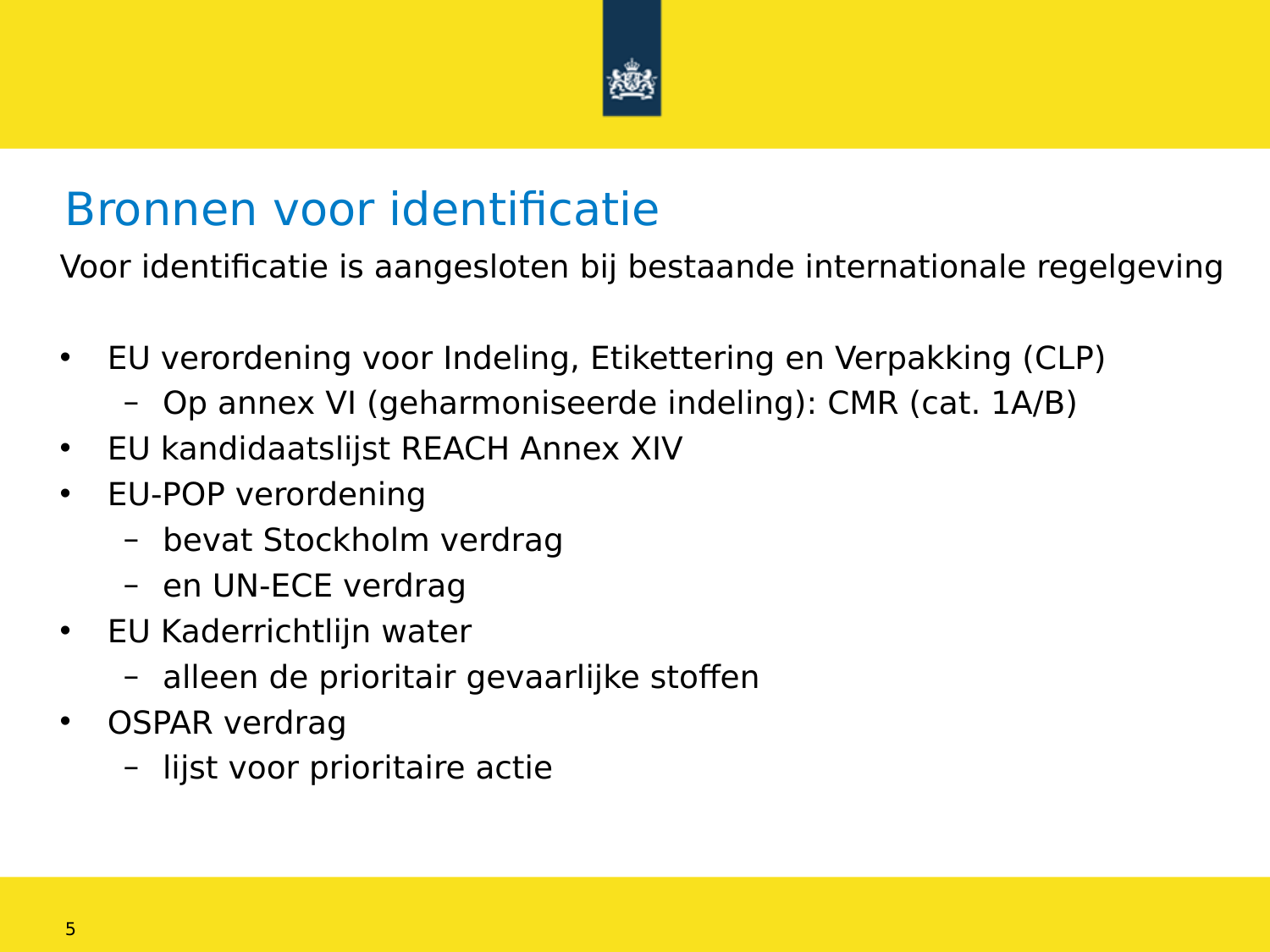

# Bronnen voor identificatie
Voor identificatie is aangesloten bij bestaande internationale regelgeving

EU verordening voor Indeling, Etikettering en Verpakking (CLP)
Op annex VI (geharmoniseerde indeling): CMR (cat. 1A/B)
EU kandidaatslijst REACH Annex XIV
EU-POP verordening
bevat Stockholm verdrag
en UN-ECE verdrag
EU Kaderrichtlijn water
alleen de prioritair gevaarlijke stoffen
OSPAR verdrag
lijst voor prioritaire actie